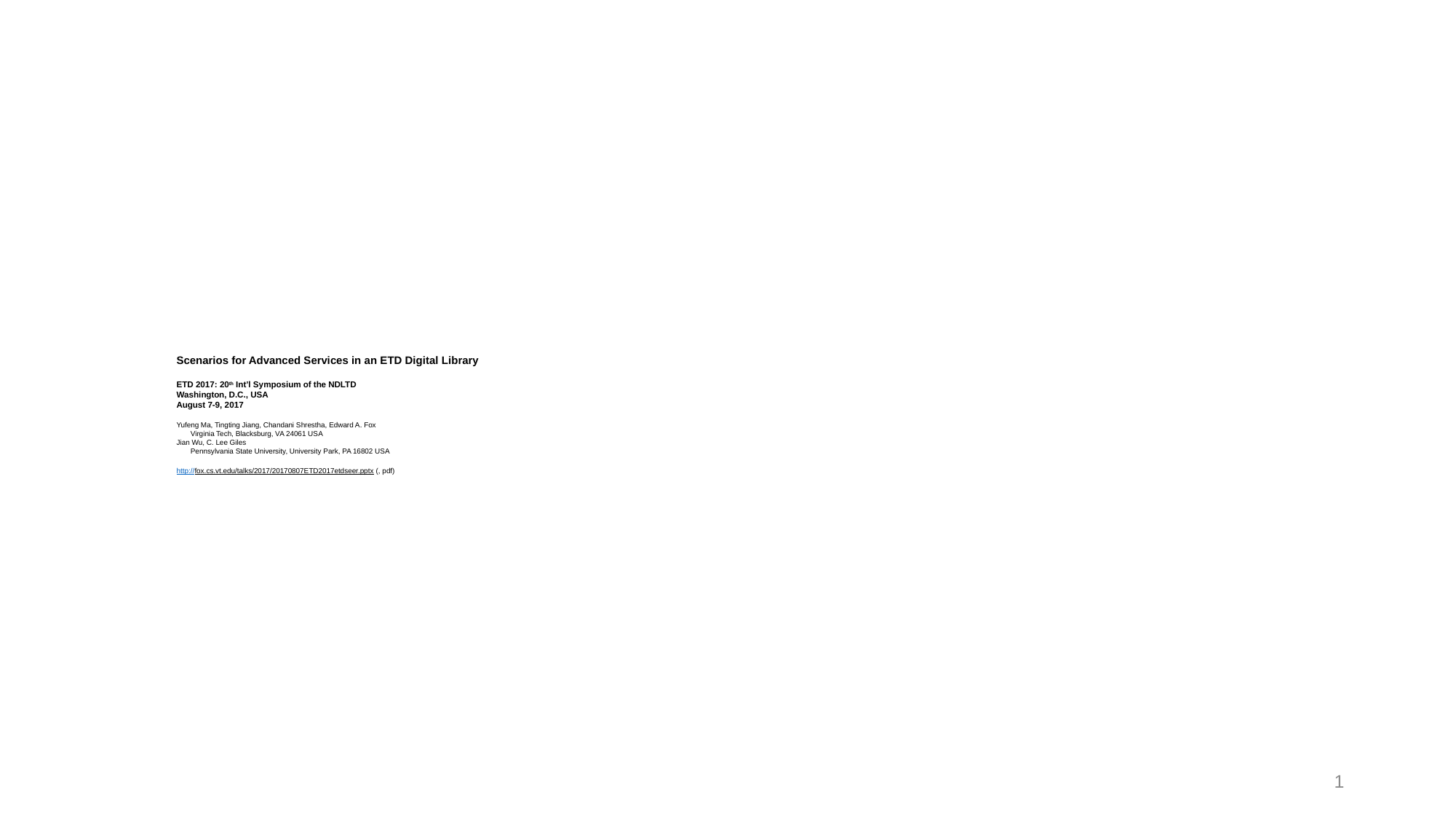

# Scenarios for Advanced Services in an ETD Digital Library ETD 2017: 20th Int’l Symposium of the NDLTD Washington, D.C., USA August 7-9, 2017 Yufeng Ma, Tingting Jiang, Chandani Shrestha, Edward A. Fox Virginia Tech, Blacksburg, VA 24061 USA Jian Wu, C. Lee Giles Pennsylvania State University, University Park, PA 16802 USA http://fox.cs.vt.edu/talks/2017/20170807ETD2017etdseer.pptx (, pdf)
1